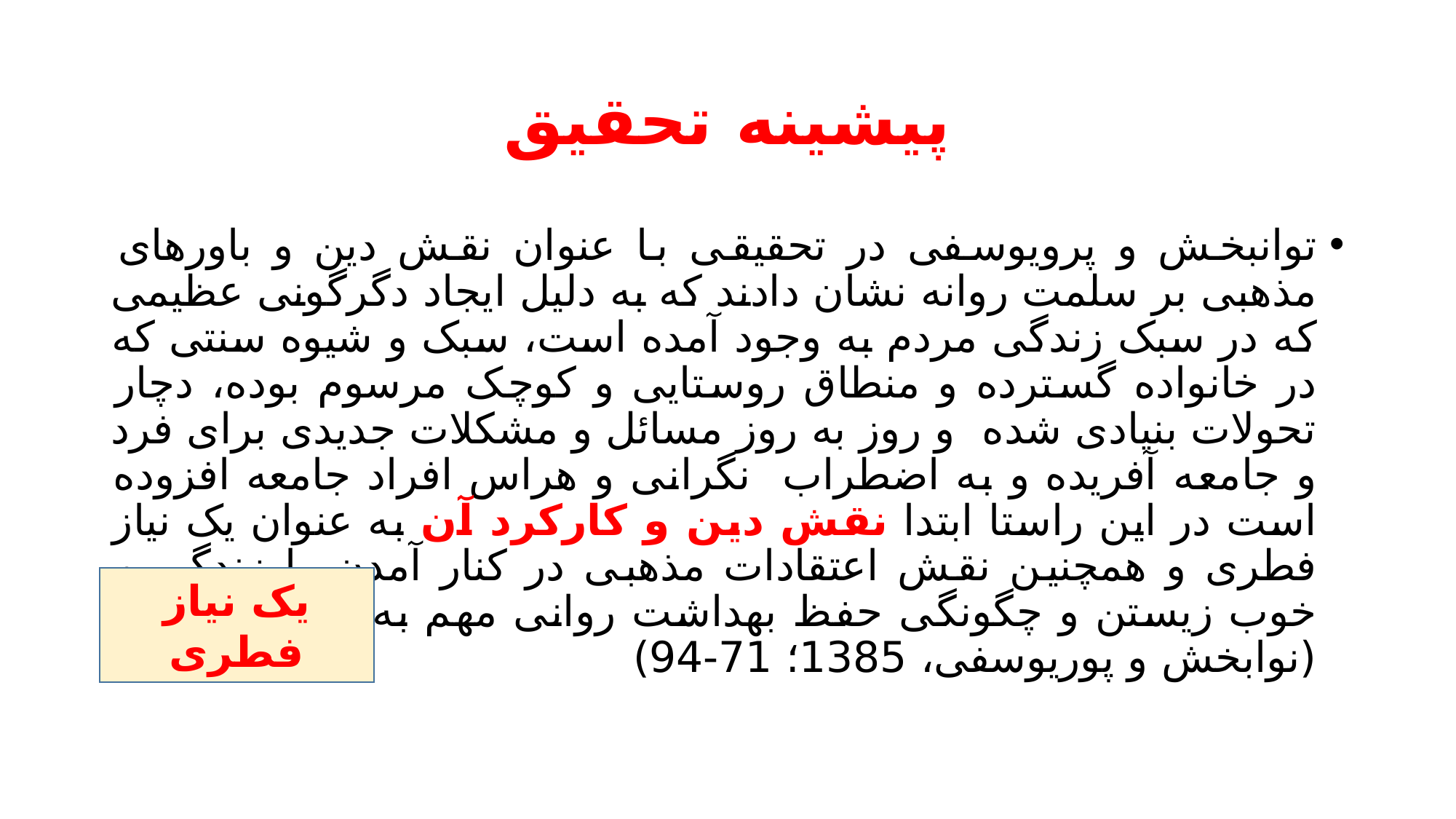

# پیشینه تحقیق
توانبخش و پرویوسفی در تحقیقی با عنوان نقش دین و باورهای مذهبی بر سلمت روانه نشان دادند که به دلیل ایجاد دگرگونی عظیمی که در سبک زندگی مردم به وجود آمده است، سبک و شیوه سنتی که در خانواده گسترده و منطاق روستایی و کوچک مرسوم بوده، دچار تحولات بنیادی شده  و روز به روز مسائل و مشکلات جدیدی برای فرد و جامعه آفریده و به اضطراب  نگرانی و هراس افراد جامعه افزوده است در این راستا ابتدا نقش دین و کارکرد آن به عنوان یک نیاز فطری و همچنین نقش اعتقادات مذهبی در کنار آمدن با زندگی و خوب زیستن و چگونگی حفظ بهداشت روانی مهم به نظر می رسد (نوابخش و پوریوسفی، 1385؛ 71-94)
یک نیاز فطری